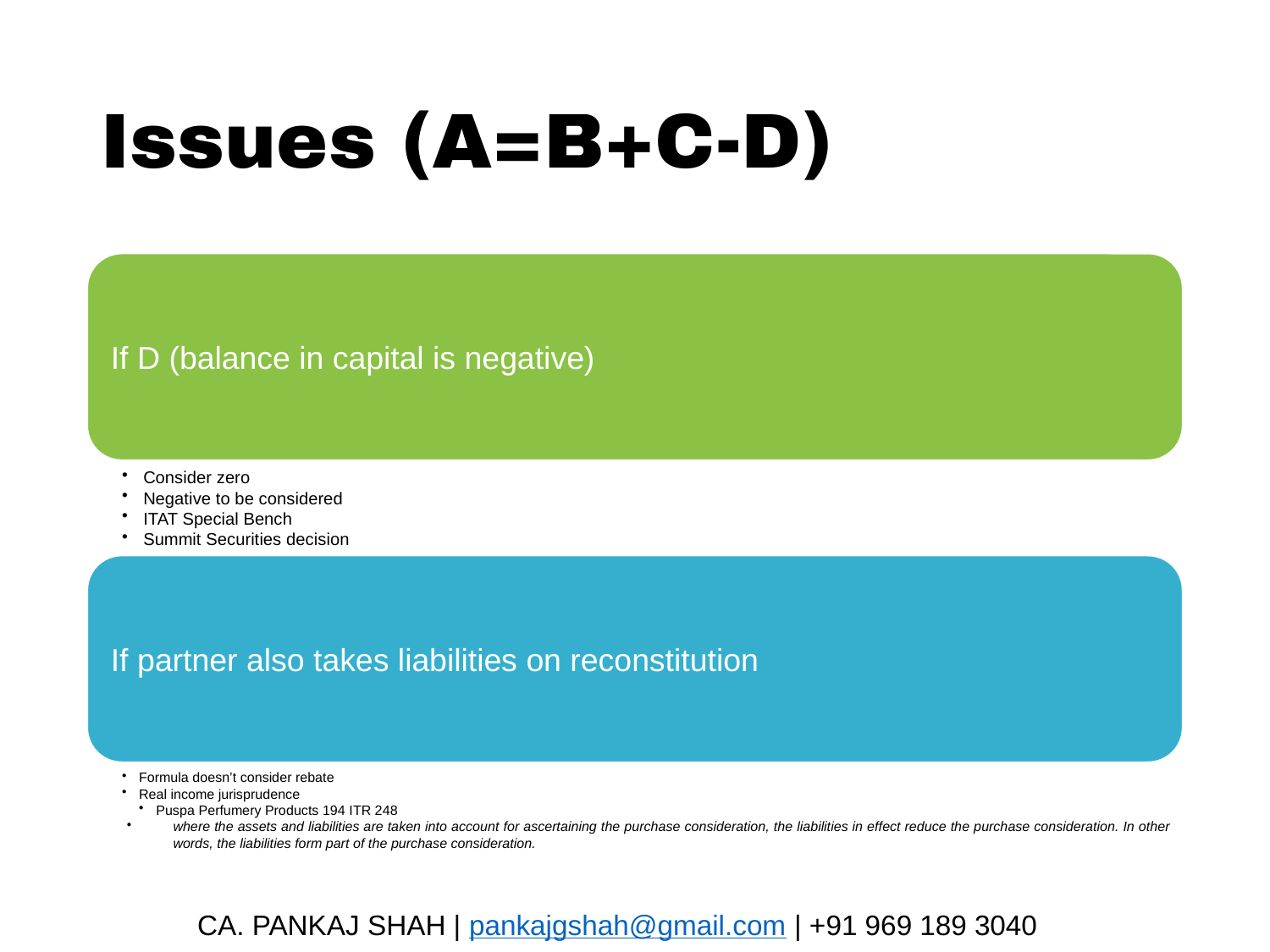

# Issues (A=B+C-D)
If D (balance in capital is negative)
Consider zero
Negative to be considered
ITAT Special Bench
Summit Securities decision
If partner also takes liabilities on reconstitution
Formula doesn’t consider rebate
Real income jurisprudence
Puspa Perfumery Products 194 ITR 248
where the assets and liabilities are taken into account for ascertaining the purchase consideration, the liabilities in effect reduce the purchase consideration. In other words, the liabilities form part of the purchase consideration.
CA. PANKAJ SHAH | pankajgshah@gmail.com | +91 969 189 3040